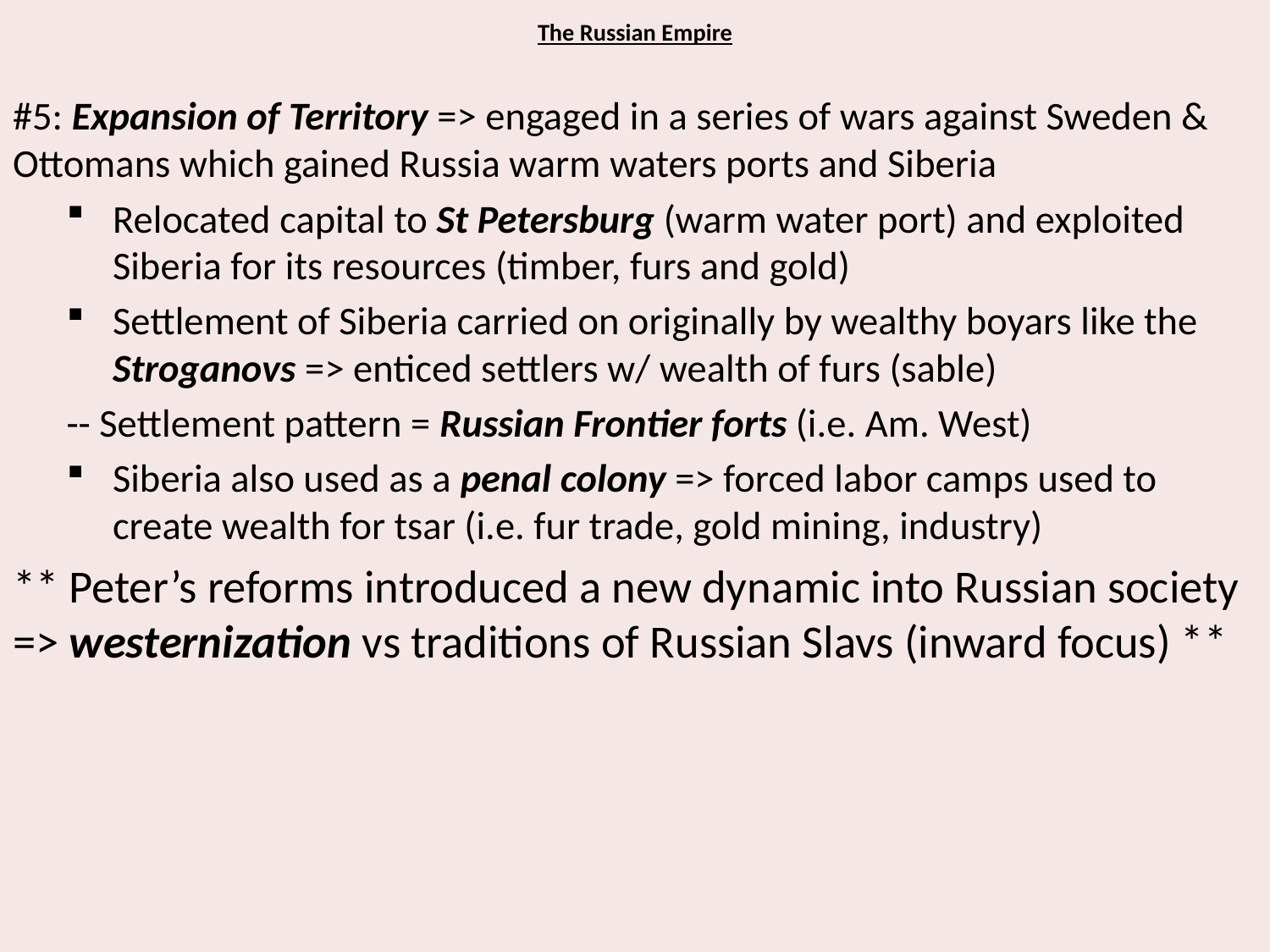

# The Russian Empire
#5: Expansion of Territory => engaged in a series of wars against Sweden & Ottomans which gained Russia warm waters ports and Siberia
Relocated capital to St Petersburg (warm water port) and exploited Siberia for its resources (timber, furs and gold)
Settlement of Siberia carried on originally by wealthy boyars like the Stroganovs => enticed settlers w/ wealth of furs (sable)
	-- Settlement pattern = Russian Frontier forts (i.e. Am. West)
Siberia also used as a penal colony => forced labor camps used to create wealth for tsar (i.e. fur trade, gold mining, industry)
** Peter’s reforms introduced a new dynamic into Russian society => westernization vs traditions of Russian Slavs (inward focus) **